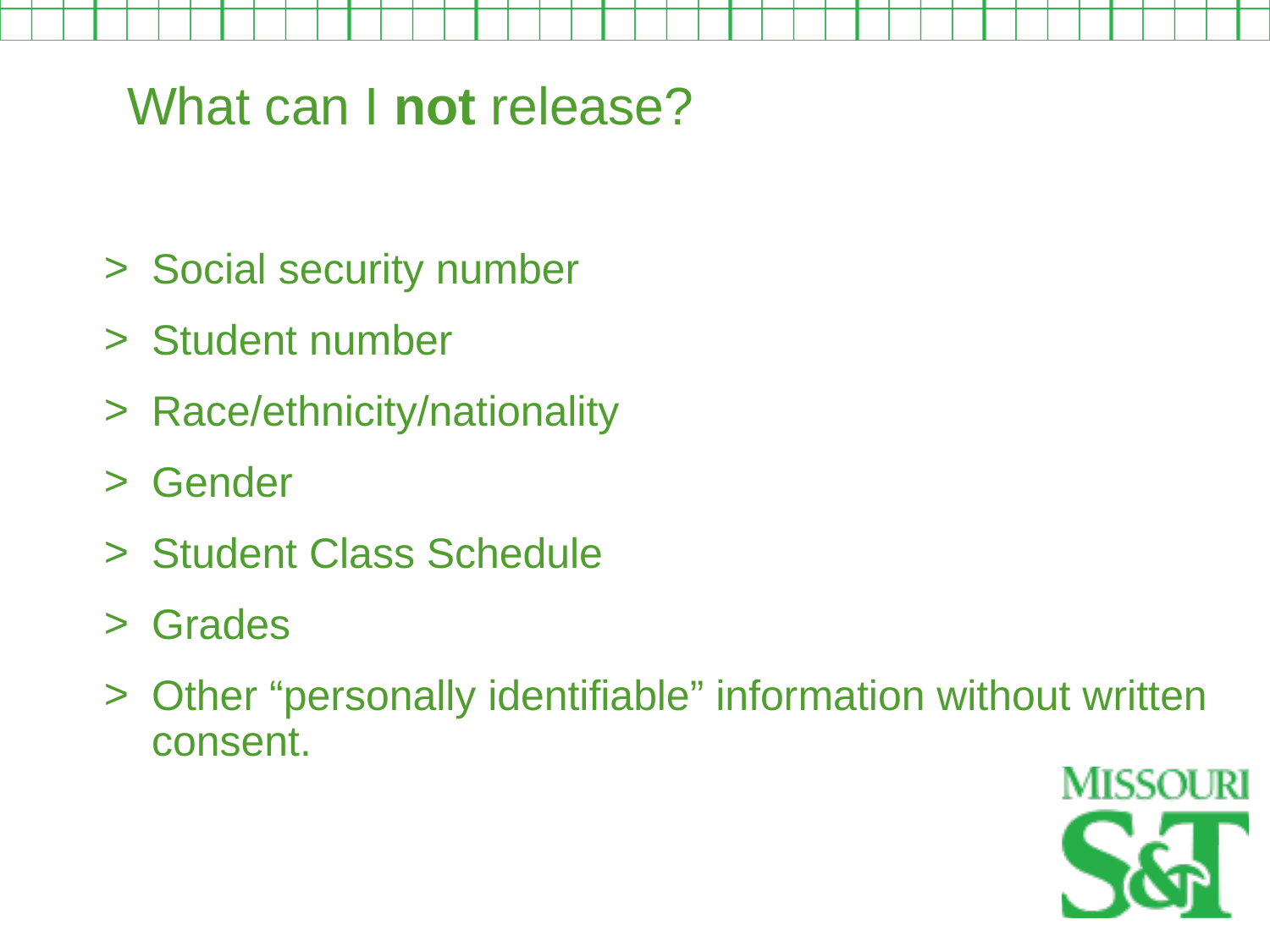

What can I not release?
Social security number
Student number
Race/ethnicity/nationality
Gender
Student Class Schedule
Grades
Other “personally identifiable” information without written consent.